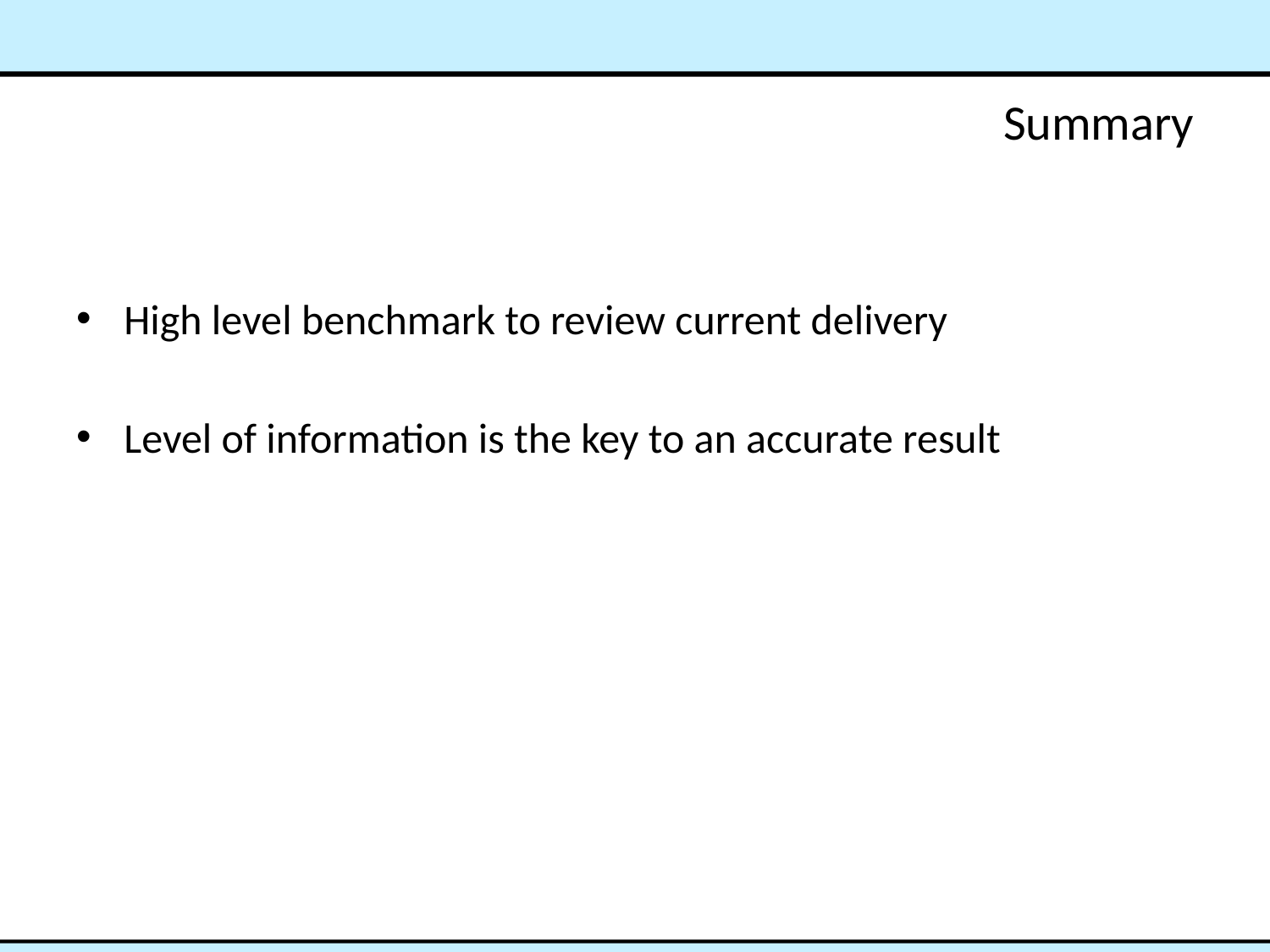

# Summary
High level benchmark to review current delivery

Level of information is the key to an accurate result